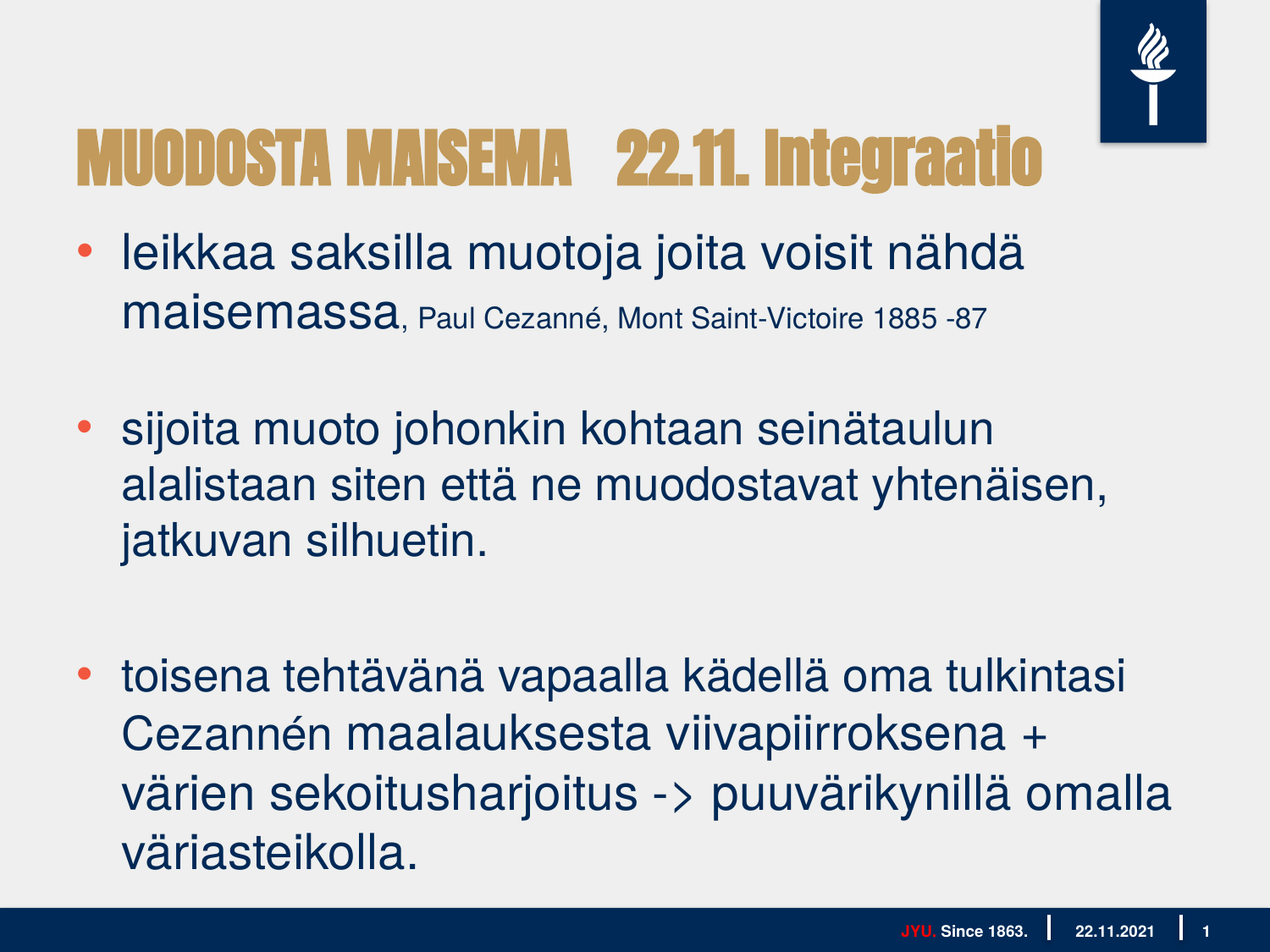

# MUODOSTA MAISEMA   22.11. Integraatio
leikkaa saksilla muotoja joita voisit nähdä maisemassa, Paul Cezanné, Mont Saint-Victoire 1885 -87

sijoita muoto johonkin kohtaan seinätaulun alalistaan siten että ne muodostavat yhtenäisen, jatkuvan silhuetin.

toisena tehtävänä vapaalla kädellä oma tulkintasi Cezannén maalauksesta viivapiirroksena + värien sekoitusharjoitus -> puuvärikynillä omalla väriasteikolla.
JYU. Since 1863.
22.11.2021
1